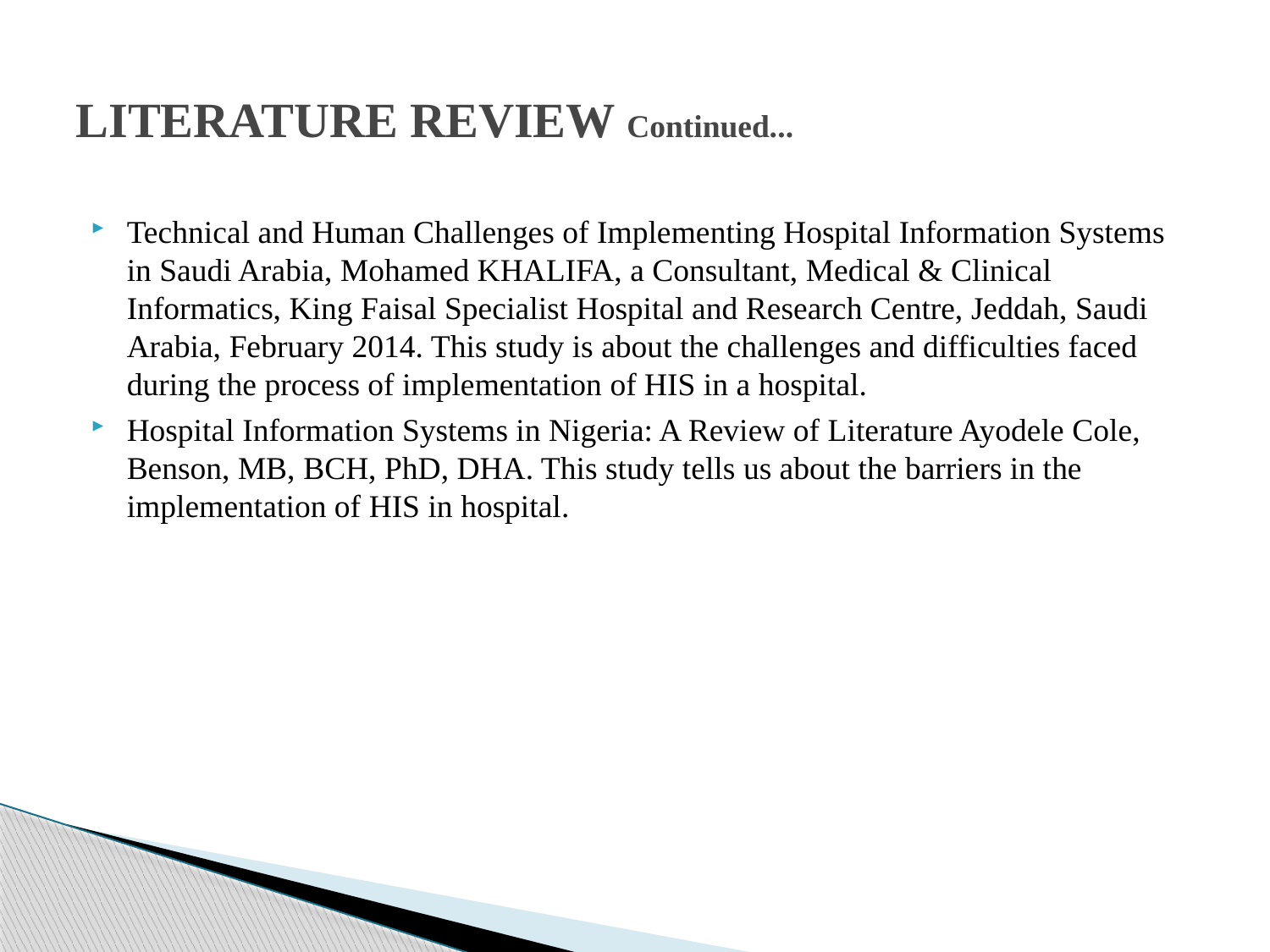

# LITERATURE REVIEW Continued...
Technical and Human Challenges of Implementing Hospital Information Systems in Saudi Arabia, Mohamed KHALIFA, a Consultant, Medical & Clinical Informatics, King Faisal Specialist Hospital and Research Centre, Jeddah, Saudi Arabia, February 2014. This study is about the challenges and difficulties faced during the process of implementation of HIS in a hospital.
Hospital Information Systems in Nigeria: A Review of Literature Ayodele Cole, Benson, MB, BCH, PhD, DHA. This study tells us about the barriers in the implementation of HIS in hospital.